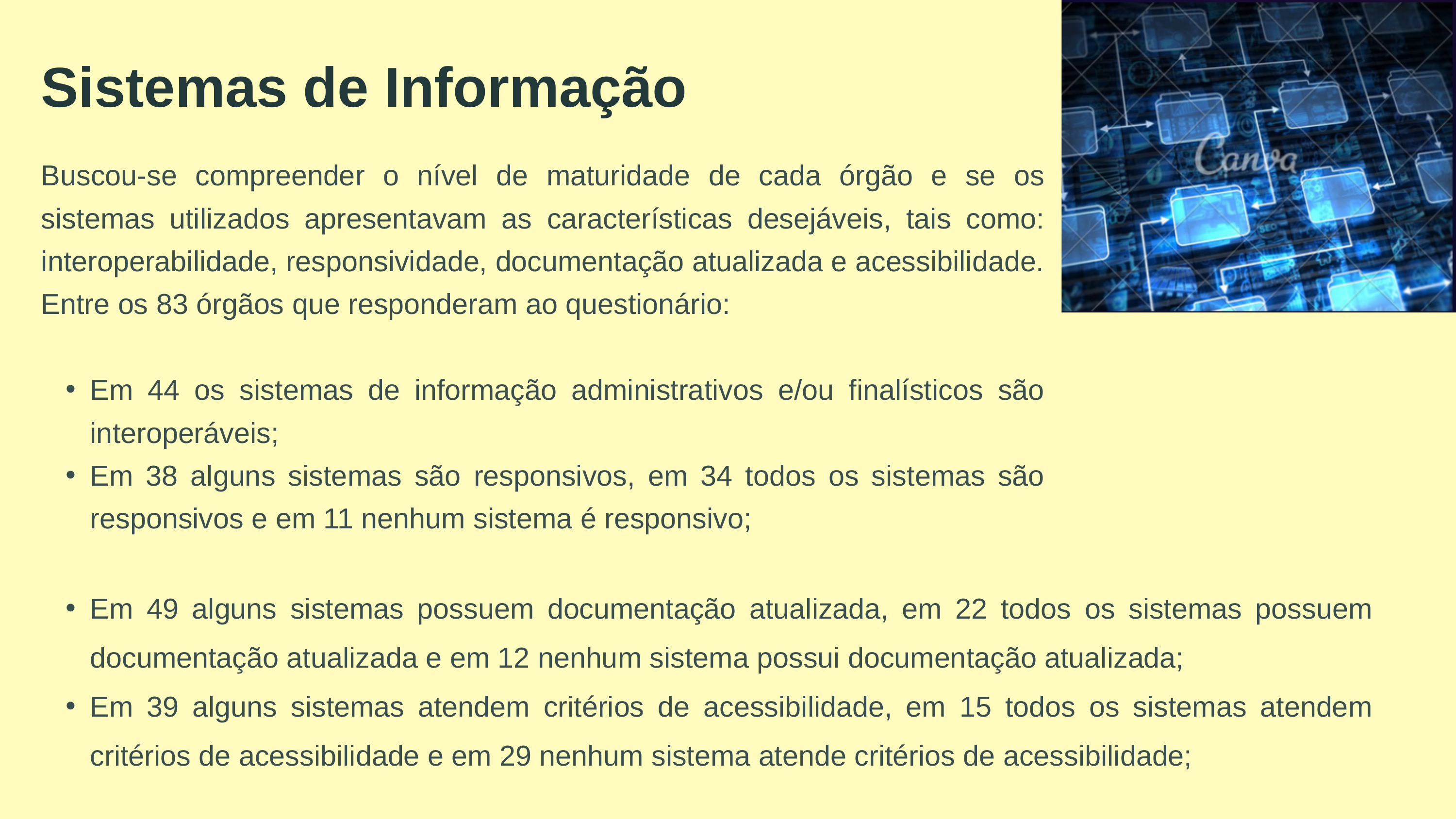

Sistemas de Informação
Buscou-se compreender o nível de maturidade de cada órgão e se os sistemas utilizados apresentavam as características desejáveis, tais como: interoperabilidade, responsividade, documentação atualizada e acessibilidade.
Entre os 83 órgãos que responderam ao questionário:

Em 44 os sistemas de informação administrativos e/ou finalísticos são interoperáveis;
Em 38 alguns sistemas são responsivos, em 34 todos os sistemas são responsivos e em 11 nenhum sistema é responsivo;
Em 49 alguns sistemas possuem documentação atualizada, em 22 todos os sistemas possuem documentação atualizada e em 12 nenhum sistema possui documentação atualizada;
Em 39 alguns sistemas atendem critérios de acessibilidade, em 15 todos os sistemas atendem critérios de acessibilidade e em 29 nenhum sistema atende critérios de acessibilidade;